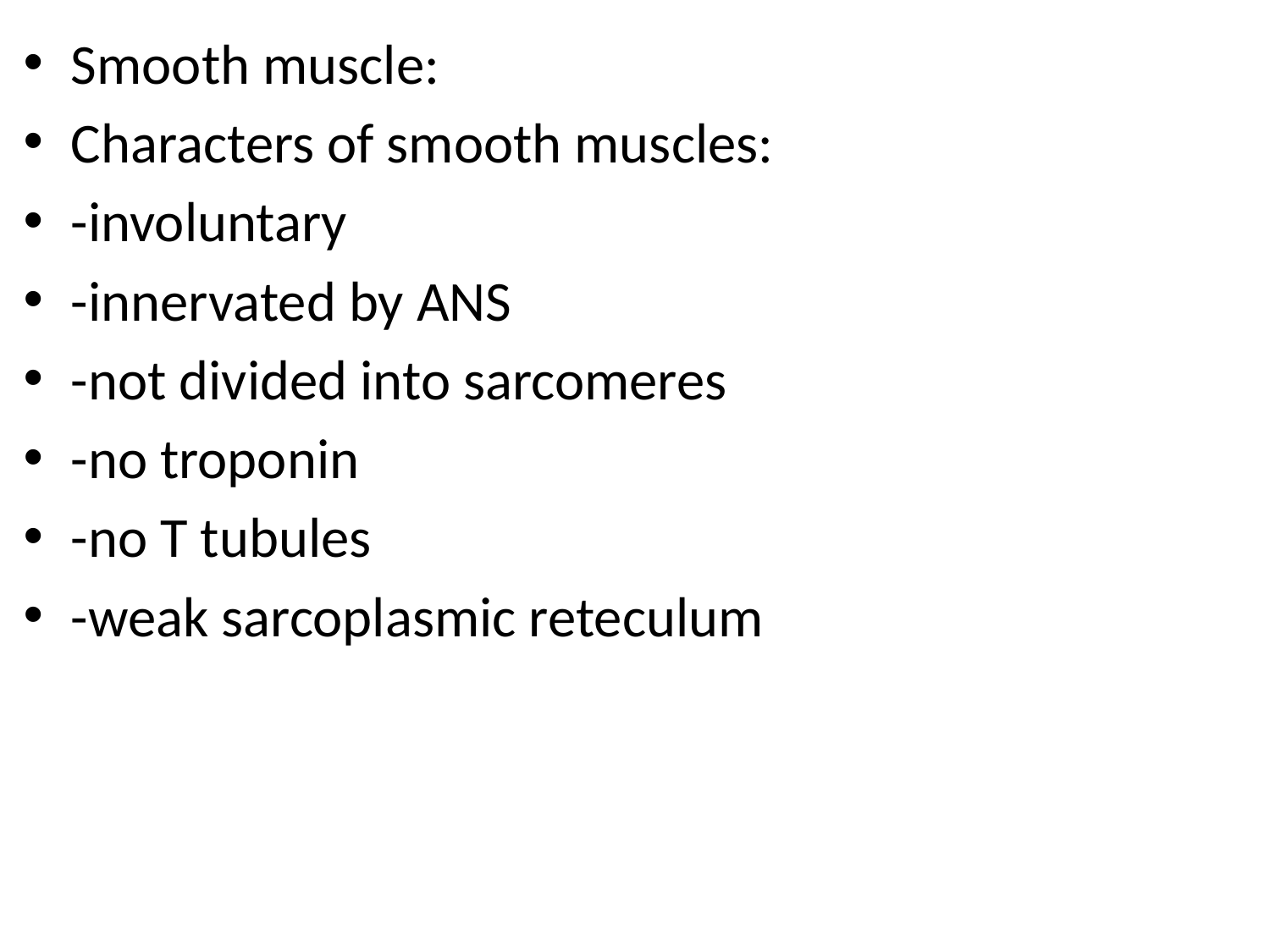

Smooth muscle:
Characters of smooth muscles:
-involuntary
-innervated by ANS
-not divided into sarcomeres
-no troponin
-no T tubules
-weak sarcoplasmic reteculum
#